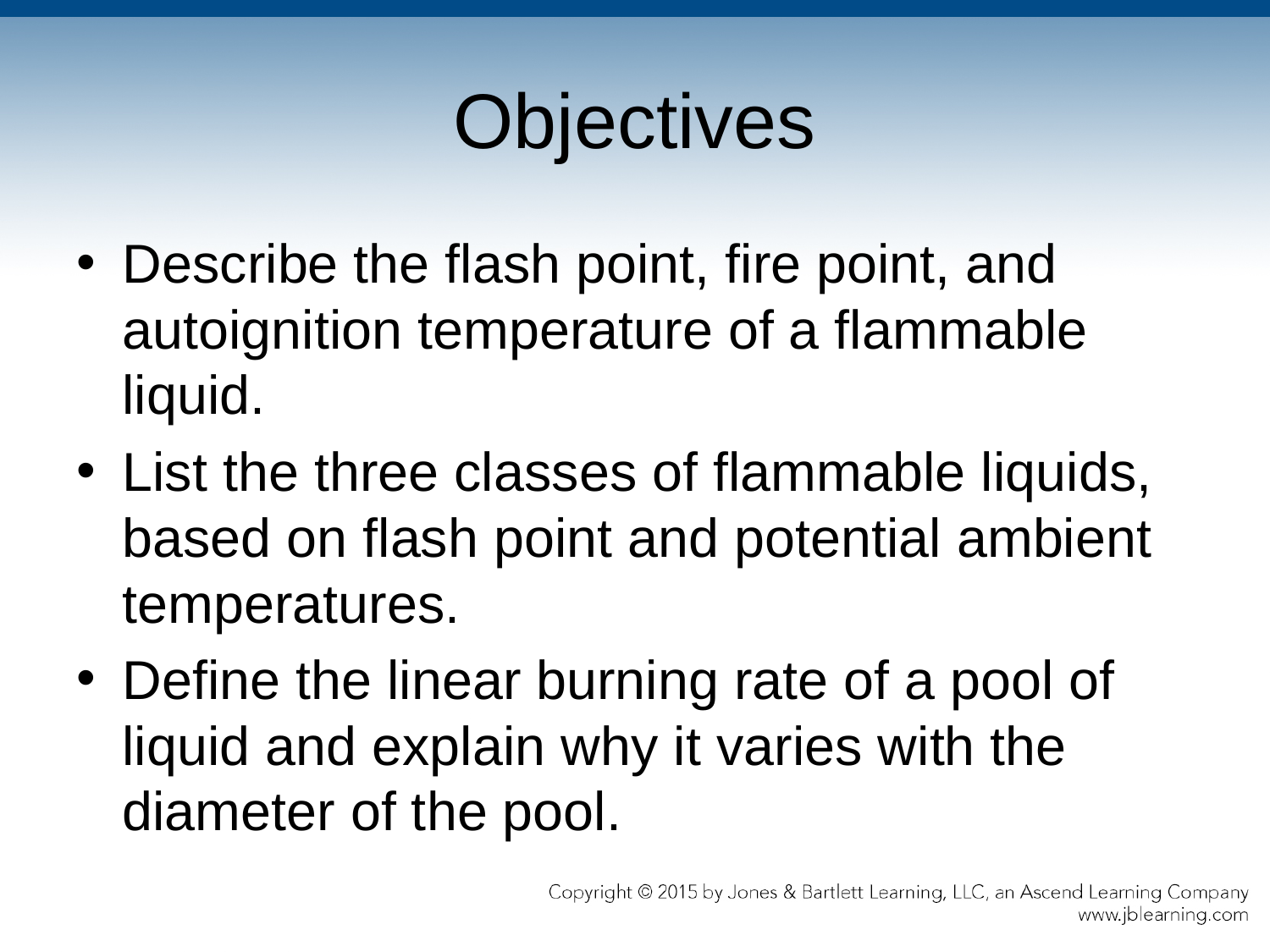

# Objectives
Describe the flash point, fire point, and autoignition temperature of a flammable liquid.
List the three classes of flammable liquids, based on flash point and potential ambient temperatures.
Define the linear burning rate of a pool of liquid and explain why it varies with the diameter of the pool.